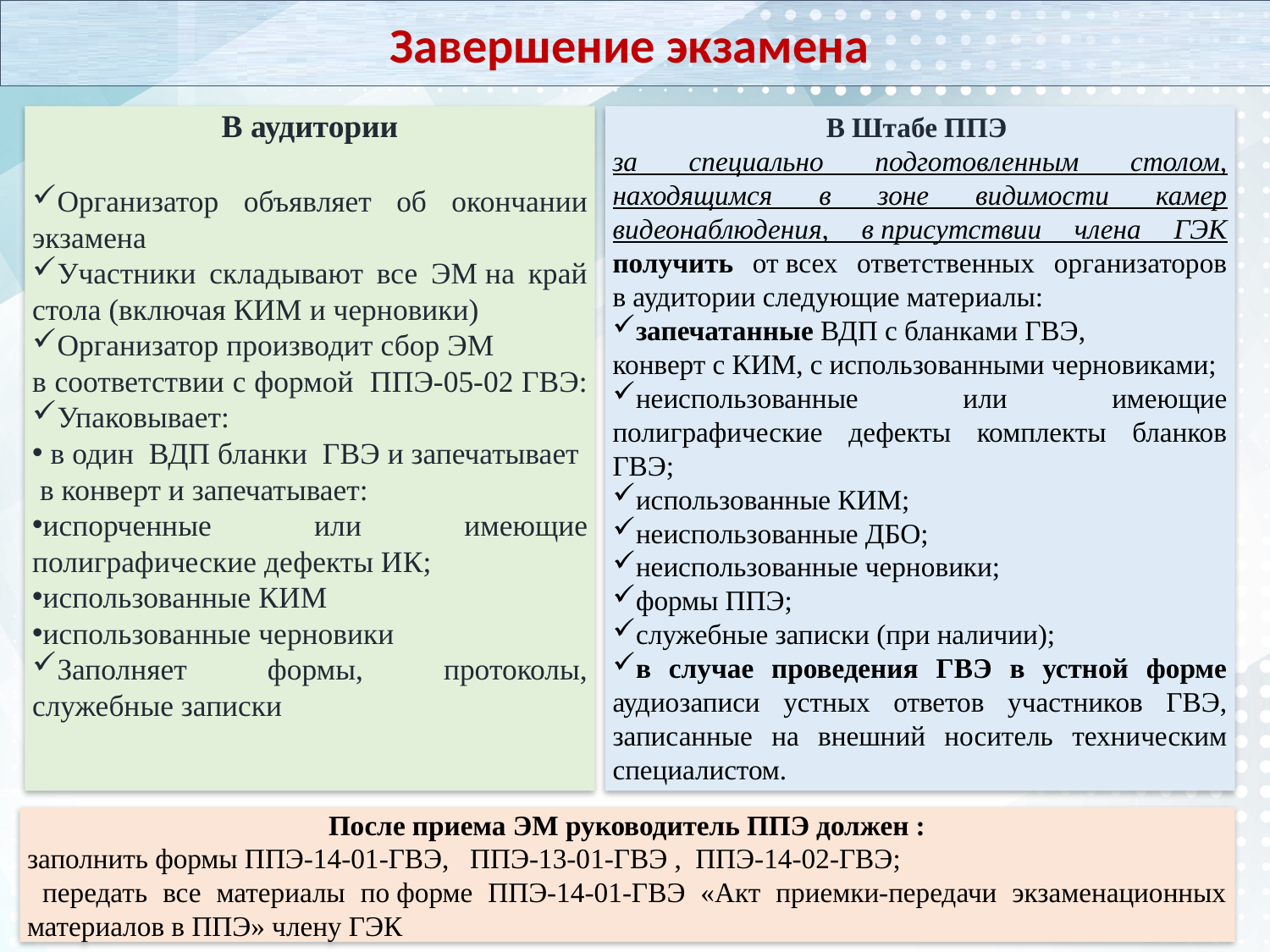

Завершение экзамена
В аудитории

Организатор объявляет об окончании экзамена
Участники складывают все ЭМ на край стола (включая КИМ и черновики)
Организатор производит сбор ЭМ
в соответствии с формой  ППЭ-05-02 ГВЭ:
Упаковывает:
 в один  ВДП бланки  ГВЭ и запечатывает
 в конверт и запечатывает:
испорченные или имеющие полиграфические дефекты ИК;
использованные КИМ
использованные черновики
Заполняет формы, протоколы, служебные записки
В Штабе ППЭ
за специально подготовленным столом, находящимся в зоне видимости камер видеонаблюдения, в присутствии члена ГЭК получить от всех ответственных организаторов в аудитории следующие материалы:
запечатанные ВДП с бланками ГВЭ,
конверт с КИМ, с использованными черновиками;
неиспользованные или имеющие полиграфические дефекты комплекты бланков ГВЭ;
использованные КИМ;
неиспользованные ДБО;
неиспользованные черновики;
формы ППЭ;
служебные записки (при наличии);
в случае проведения ГВЭ в устной форме аудиозаписи устных ответов участников ГВЭ, записанные на внешний носитель техническим специалистом.

После приема ЭМ руководитель ППЭ должен :
заполнить формы ППЭ-14-01-ГВЭ,   ППЭ-13-01-ГВЭ ,  ППЭ-14-02-ГВЭ;
 передать все материалы по форме ППЭ-14-01-ГВЭ «Акт приемки-передачи экзаменационных материалов в ППЭ» члену ГЭК